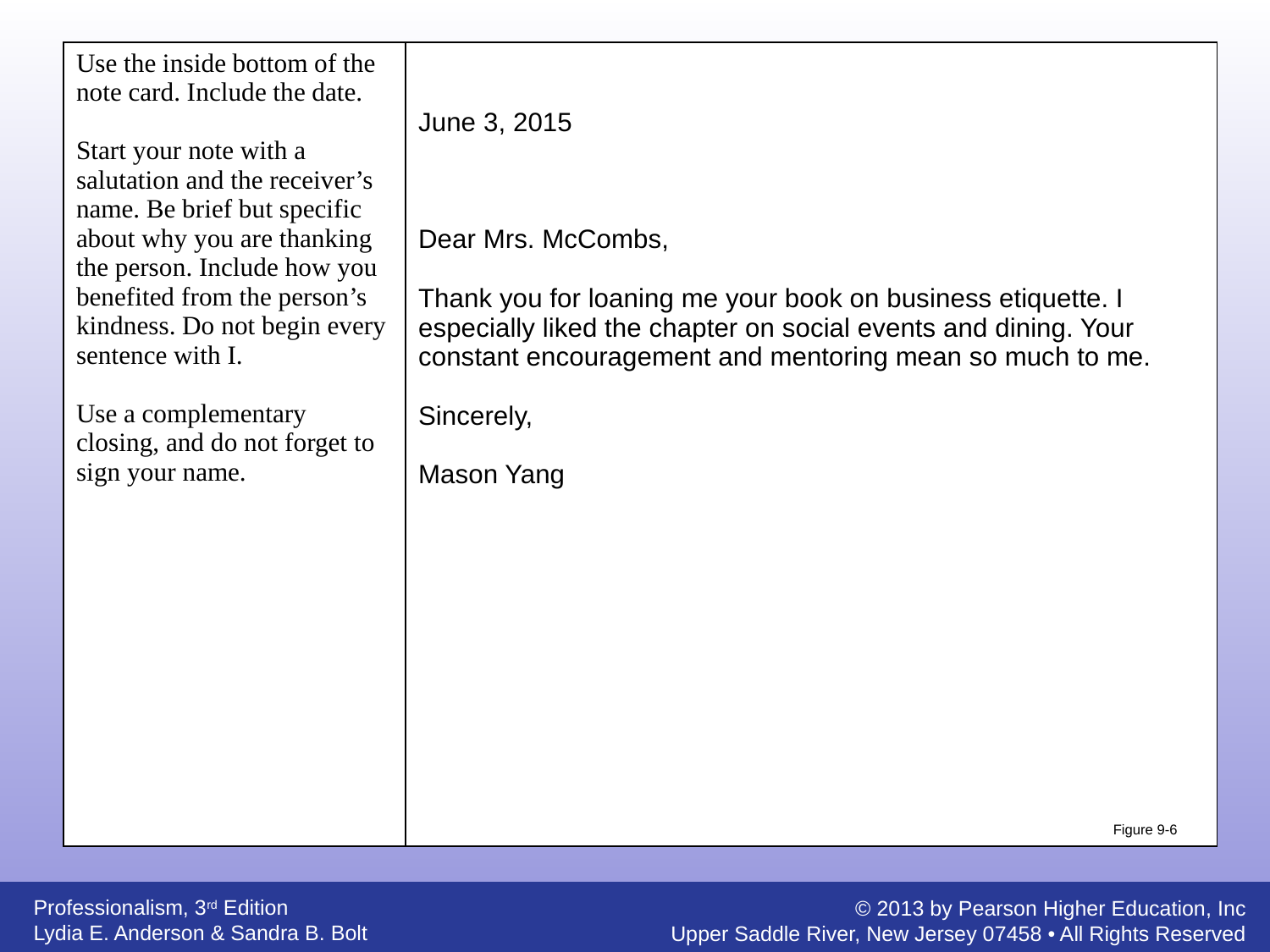

| Use the inside bottom of the note card. Include the date. Start your note with a salutation and the receiver’s name. Be brief but specific about why you are thanking the person. Include how you benefited from the person’s kindness. Do not begin every sentence with I. Use a complementary closing, and do not forget to sign your name. | June 3, 2015 Dear Mrs. McCombs, Thank you for loaning me your book on business etiquette. I especially liked the chapter on social events and dining. Your constant encouragement and mentoring mean so much to me. Sincerely, Mason Yang |
| --- | --- |
Figure 9-6